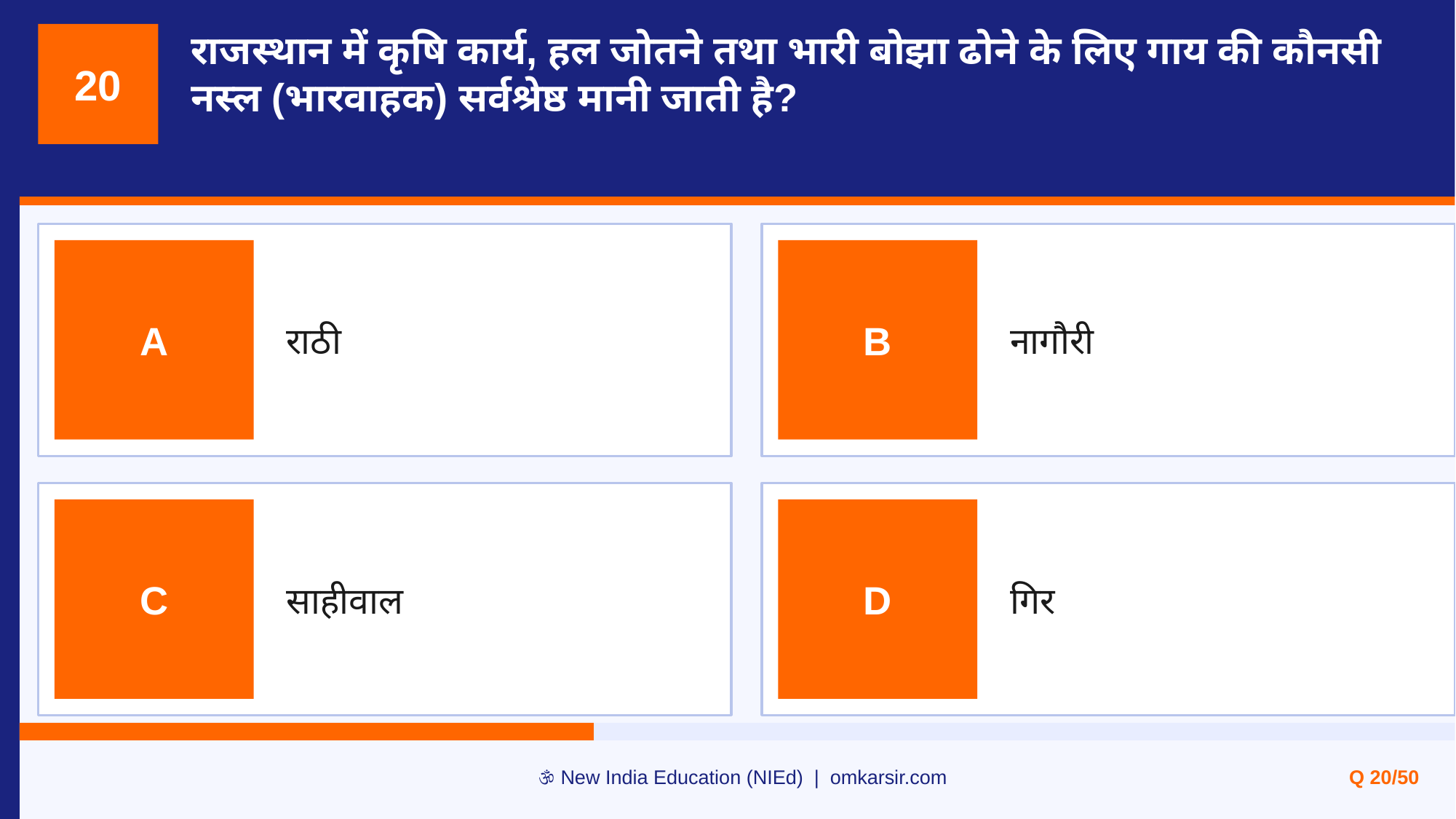

राजस्थान में कृषि कार्य, हल जोतने तथा भारी बोझा ढोने के लिए गाय की कौनसी नस्ल (भारवाहक) सर्वश्रेष्ठ मानी जाती है?
20

राठी
नागौरी
A
B

साहीवाल
गिर
C
D

🕉️ New India Education (NIEd)  |  omkarsir.com
Q 20/50